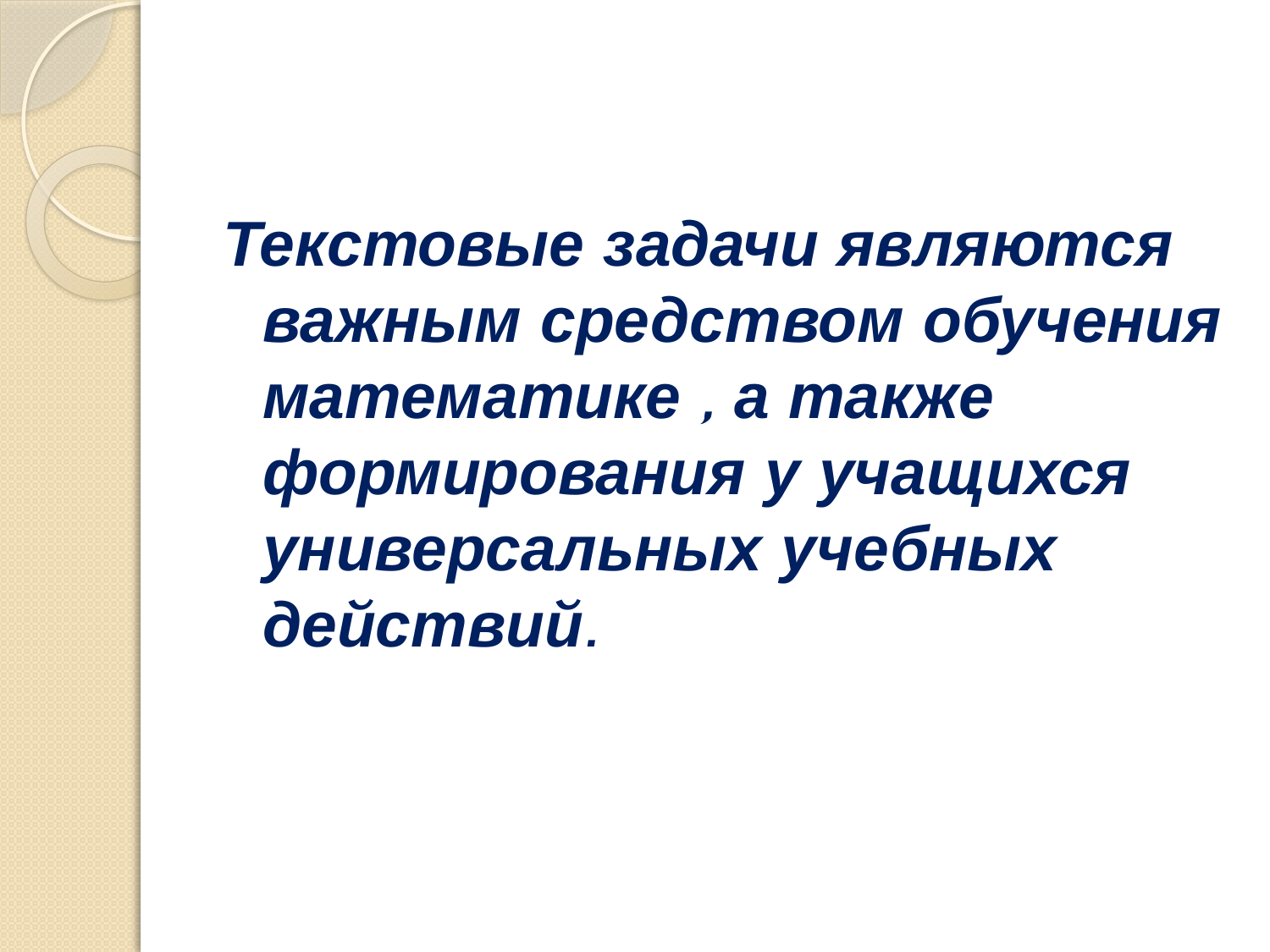

#
Текстовые задачи являются важным средством обучения математике , а также формирования у учащихся универсальных учебных действий.